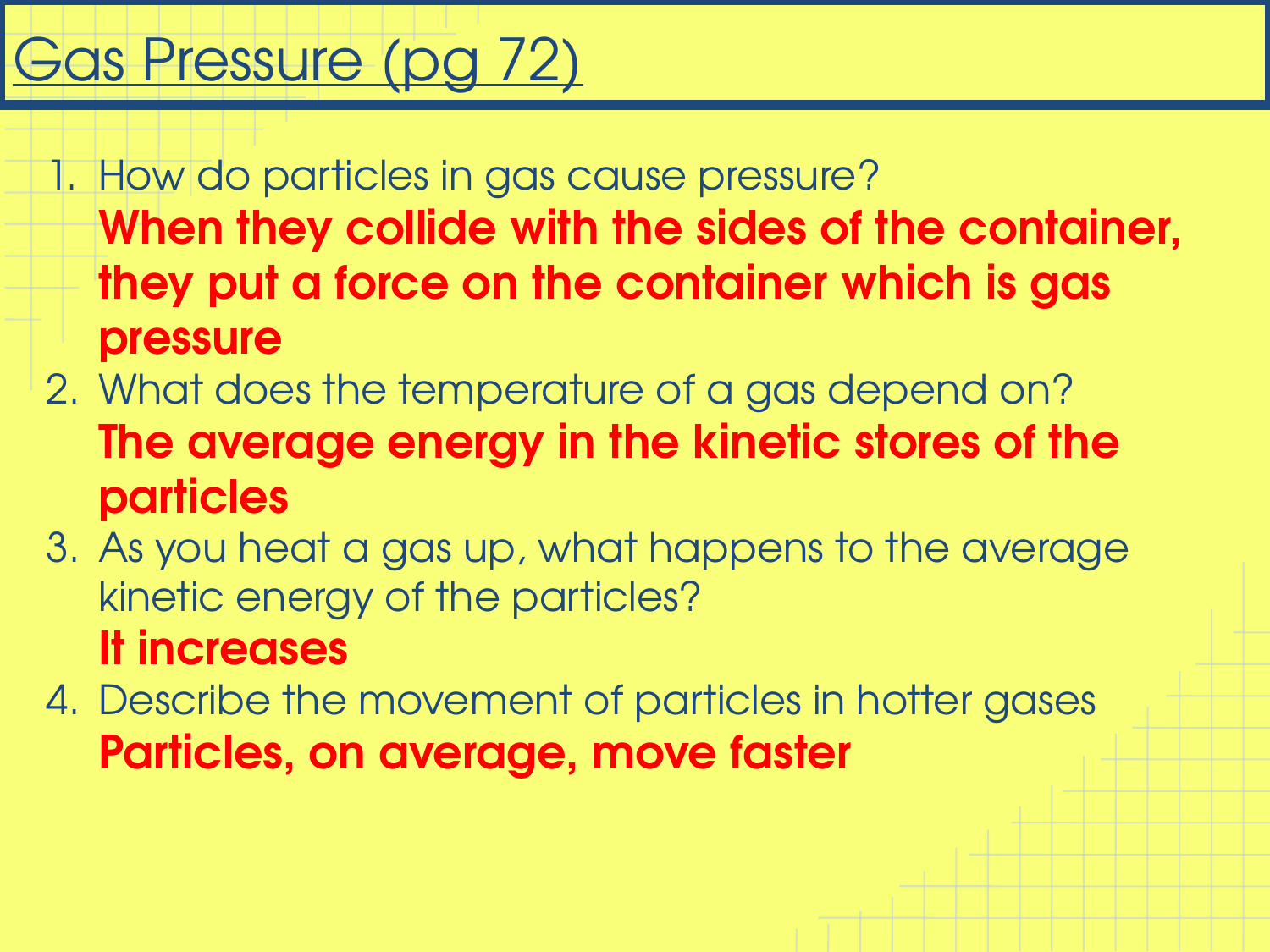

# Gas Pressure (pg 72)
How do particles in gas cause pressure?
When they collide with the sides of the container, they put a force on the container which is gas pressure
What does the temperature of a gas depend on?
The average energy in the kinetic stores of the particles
As you heat a gas up, what happens to the average kinetic energy of the particles?
It increases
Describe the movement of particles in hotter gases
Particles, on average, move faster